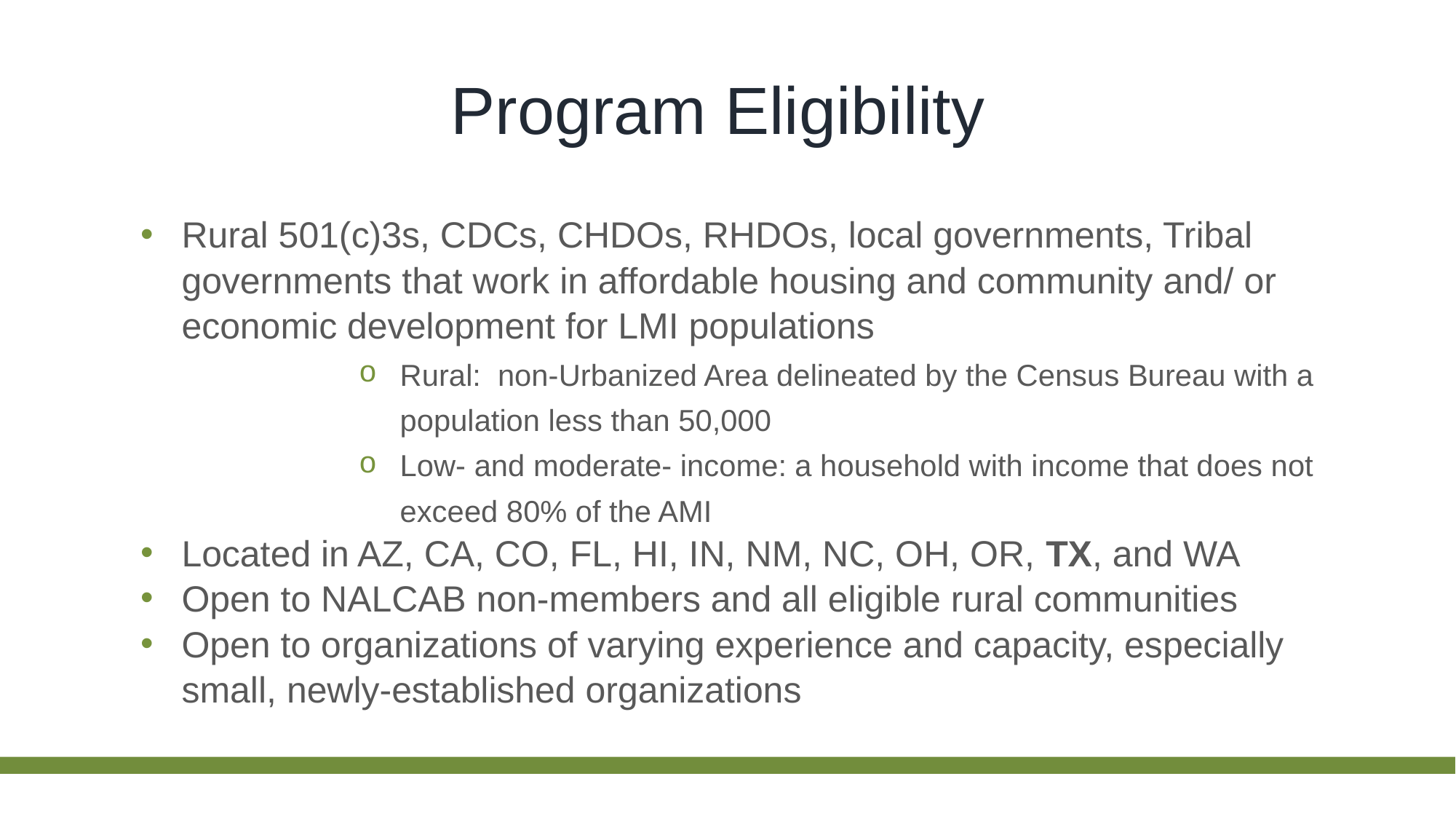

Program Eligibility
Rural 501(c)3s, CDCs, CHDOs, RHDOs, local governments, Tribal governments that work in affordable housing and community and/ or economic development for LMI populations
Rural:  non-Urbanized Area delineated by the Census Bureau with a population less than 50,000
Low- and moderate- income: a household with income that does not exceed 80% of the AMI
Located in AZ, CA, CO, FL, HI, IN, NM, NC, OH, OR, TX, and WA
Open to NALCAB non-members and all eligible rural communities
Open to organizations of varying experience and capacity, especially small, newly-established organizations